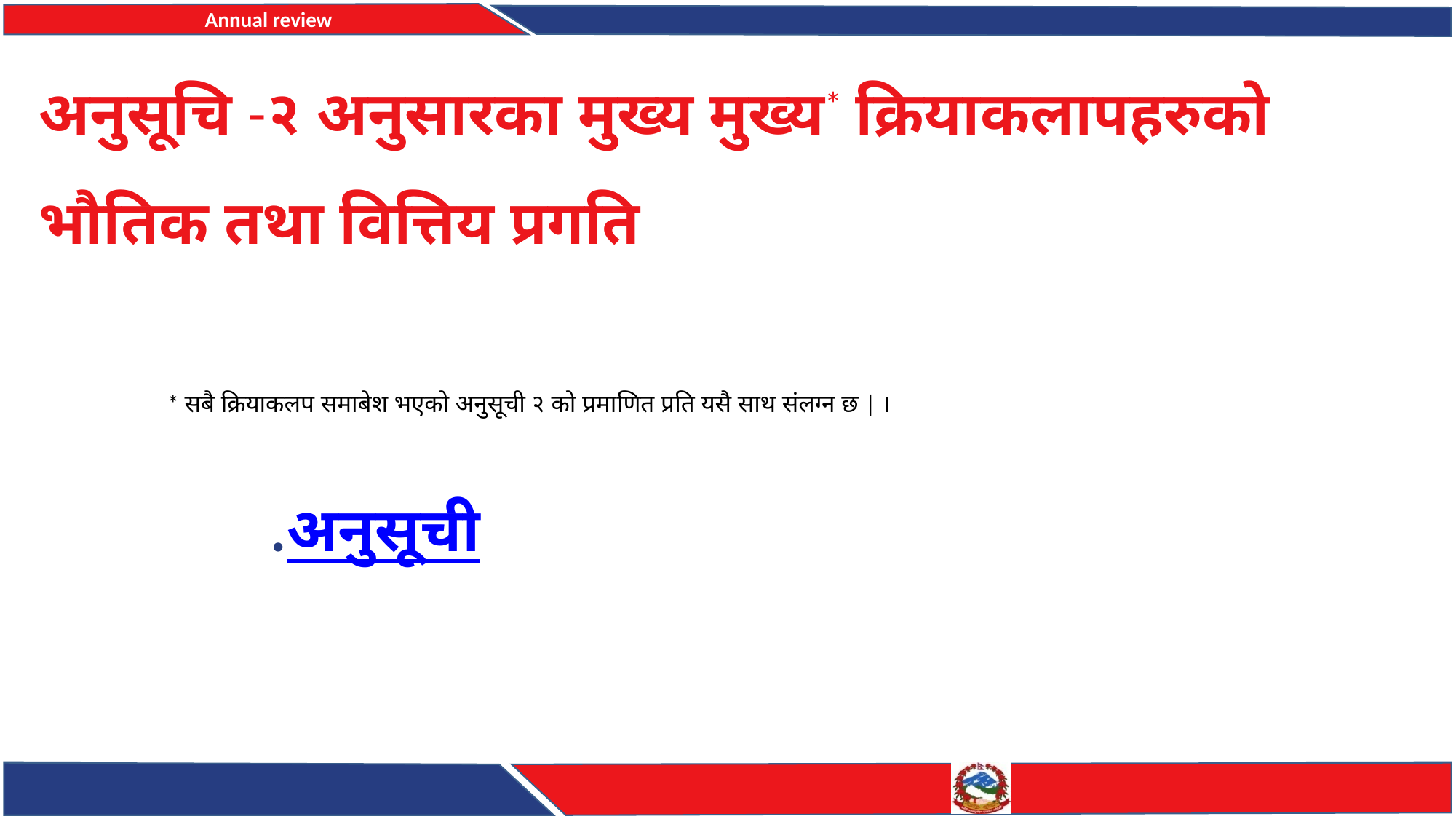

# अनुसूचि -२ अनुसारका मुख्य मुख्य* क्रियाकलापहरुको भौतिक तथा वित्तिय प्रगति

                 .अनुसूची
* सबै क्रियाकलप समाबेश भएको अनुसूची २ को प्रमाणित प्रति यसै साथ संलग्न छ | ।